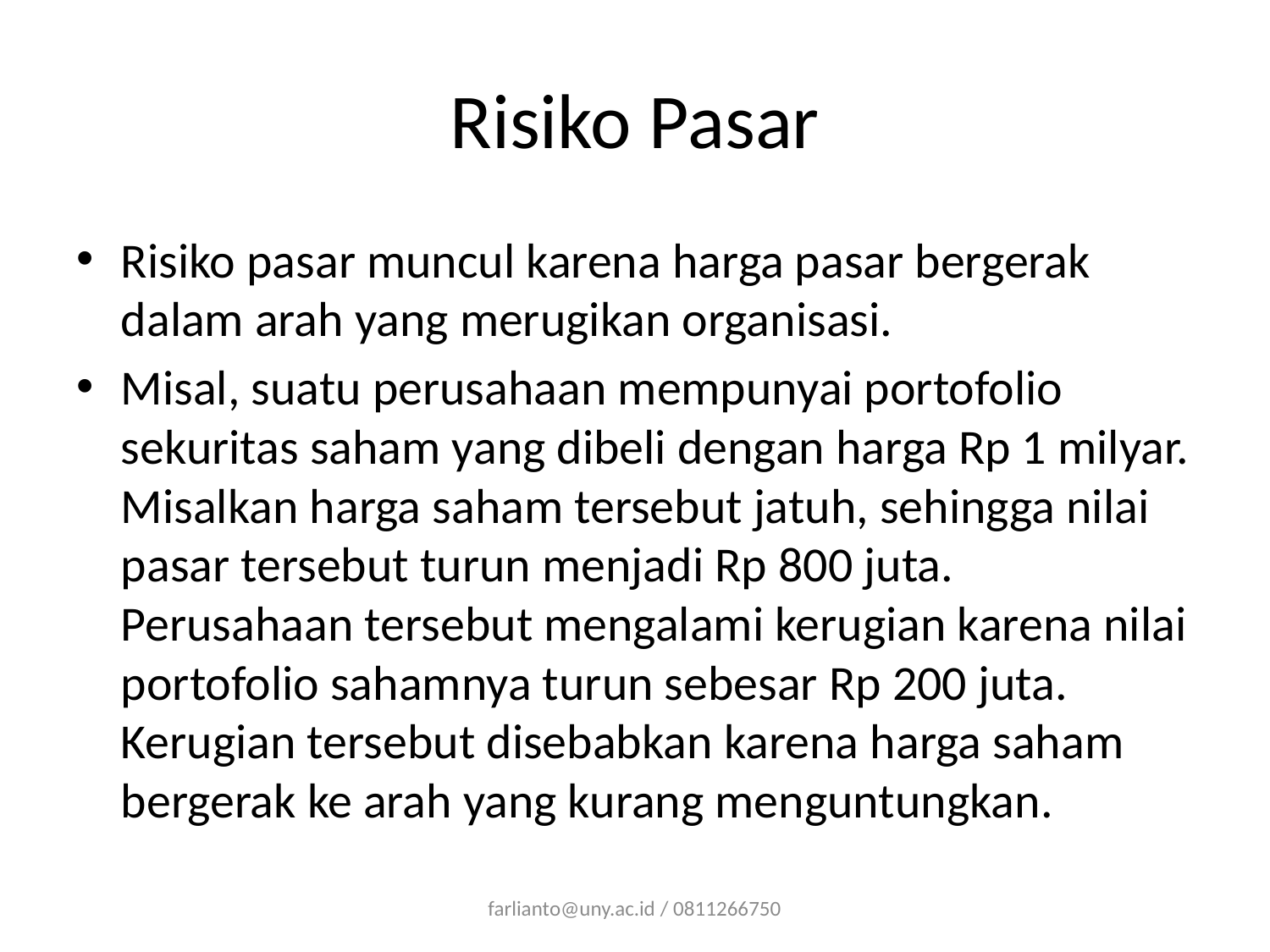

# Risiko Pasar
Risiko pasar muncul karena harga pasar bergerak dalam arah yang merugikan organisasi.
Misal, suatu perusahaan mempunyai portofolio sekuritas saham yang dibeli dengan harga Rp 1 milyar. Misalkan harga saham tersebut jatuh, sehingga nilai pasar tersebut turun menjadi Rp 800 juta. Perusahaan tersebut mengalami kerugian karena nilai portofolio sahamnya turun sebesar Rp 200 juta. Kerugian tersebut disebabkan karena harga saham bergerak ke arah yang kurang menguntungkan.
farlianto@uny.ac.id / 0811266750